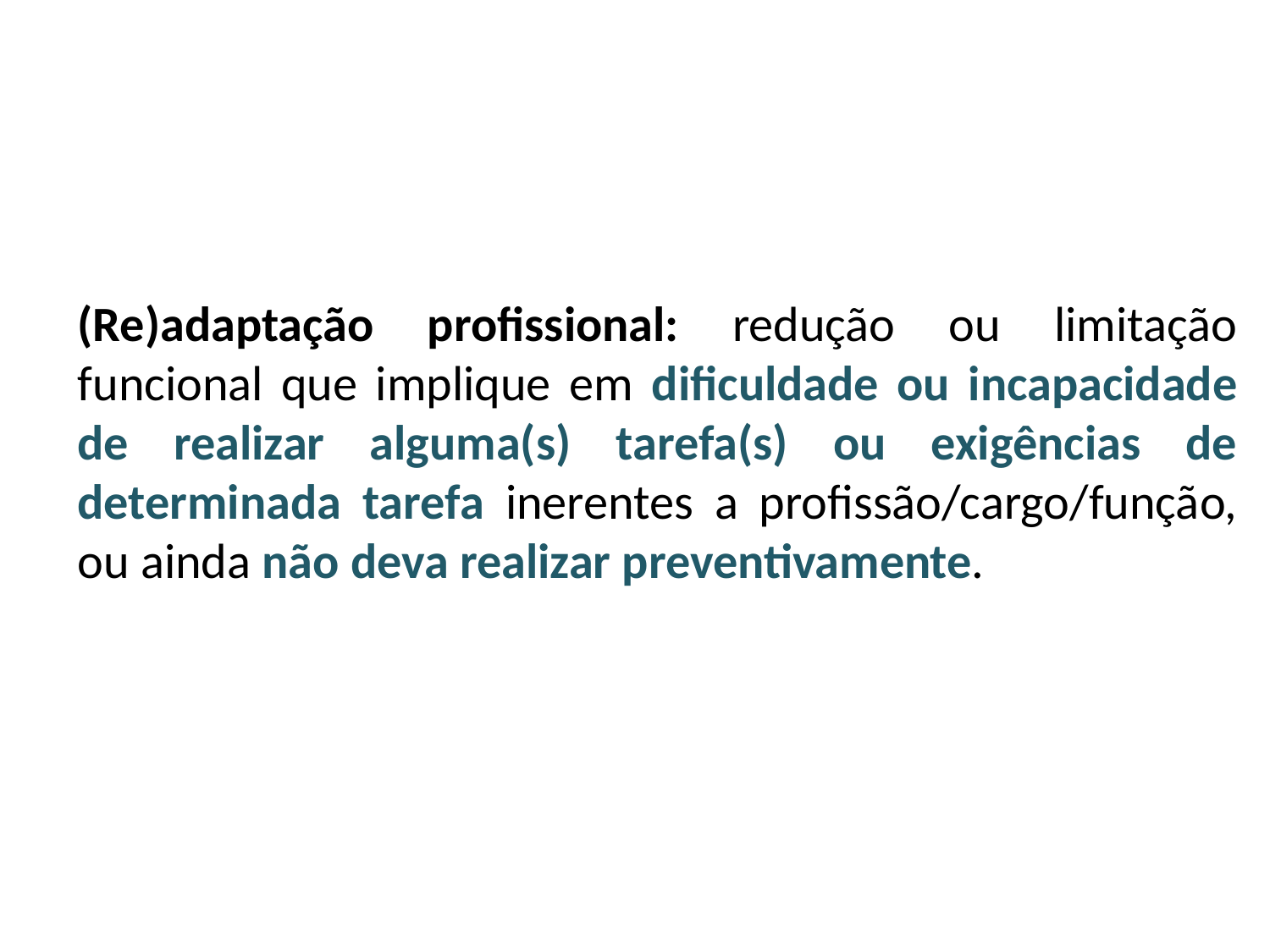

(Re)adaptação profissional: redução ou limitação funcional que implique em dificuldade ou incapacidade de realizar alguma(s) tarefa(s) ou exigências de determinada tarefa inerentes a profissão/cargo/função, ou ainda não deva realizar preventivamente.